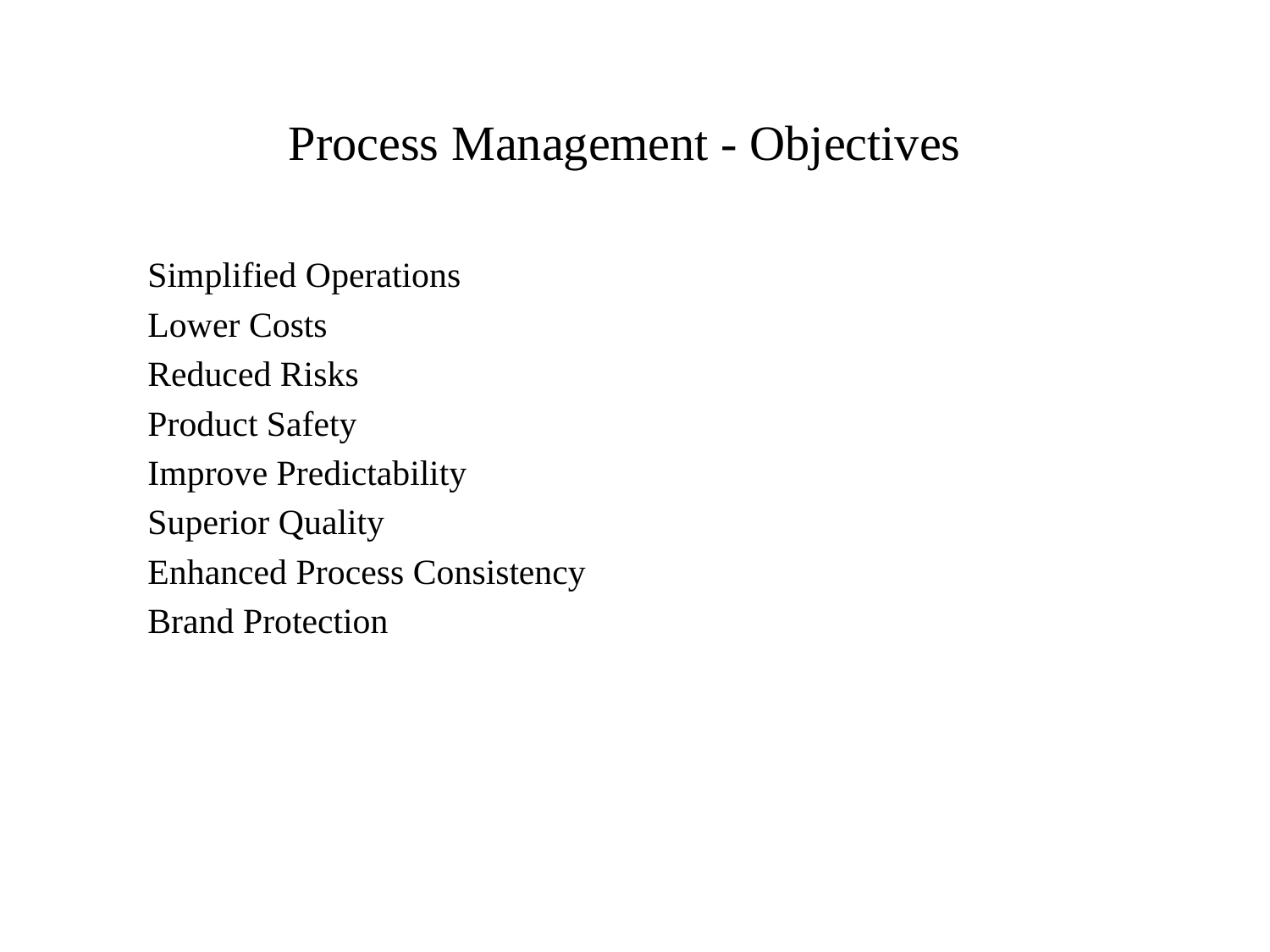

# Process Management - Objectives
Simplified Operations
Lower Costs
Reduced Risks
Product Safety
Improve Predictability
Superior Quality
Enhanced Process Consistency
Brand Protection